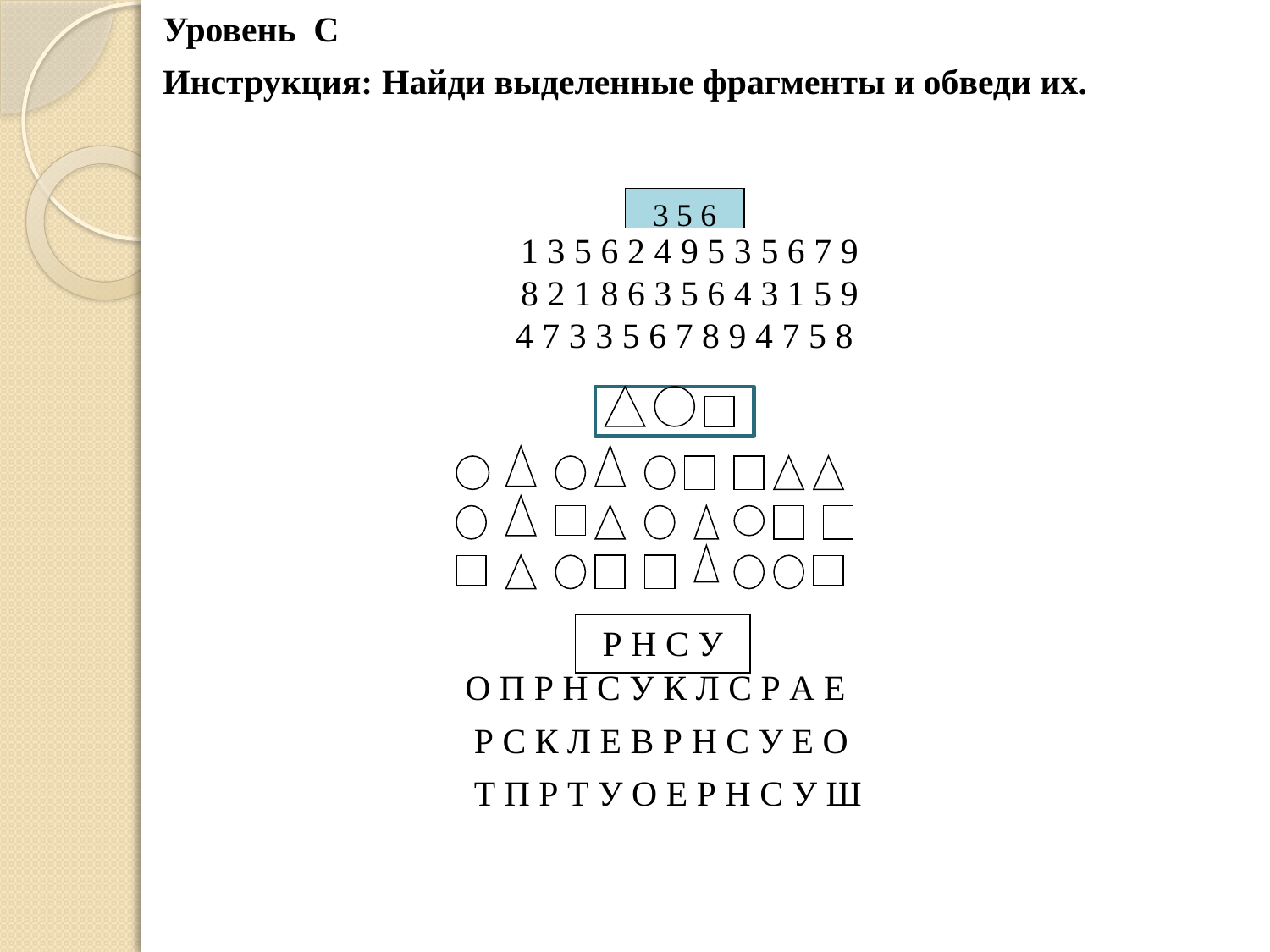

Уровень  С
Инструкция: Найди выделенные фрагменты и обведи их.

1 3 5 6 2 4 9 5 3 5 6 7 9
8 2 1 8 6 3 5 6 4 3 1 5 9
4 7 3 3 5 6 7 8 9 4 7 5 8

                                  О П Р Н С У К Л С Р А Е
                                   Р С К Л Е В Р Н С У Е О
                                   Т П Р Т У О Е Р Н С У Ш
3 5 6

Р Н С У